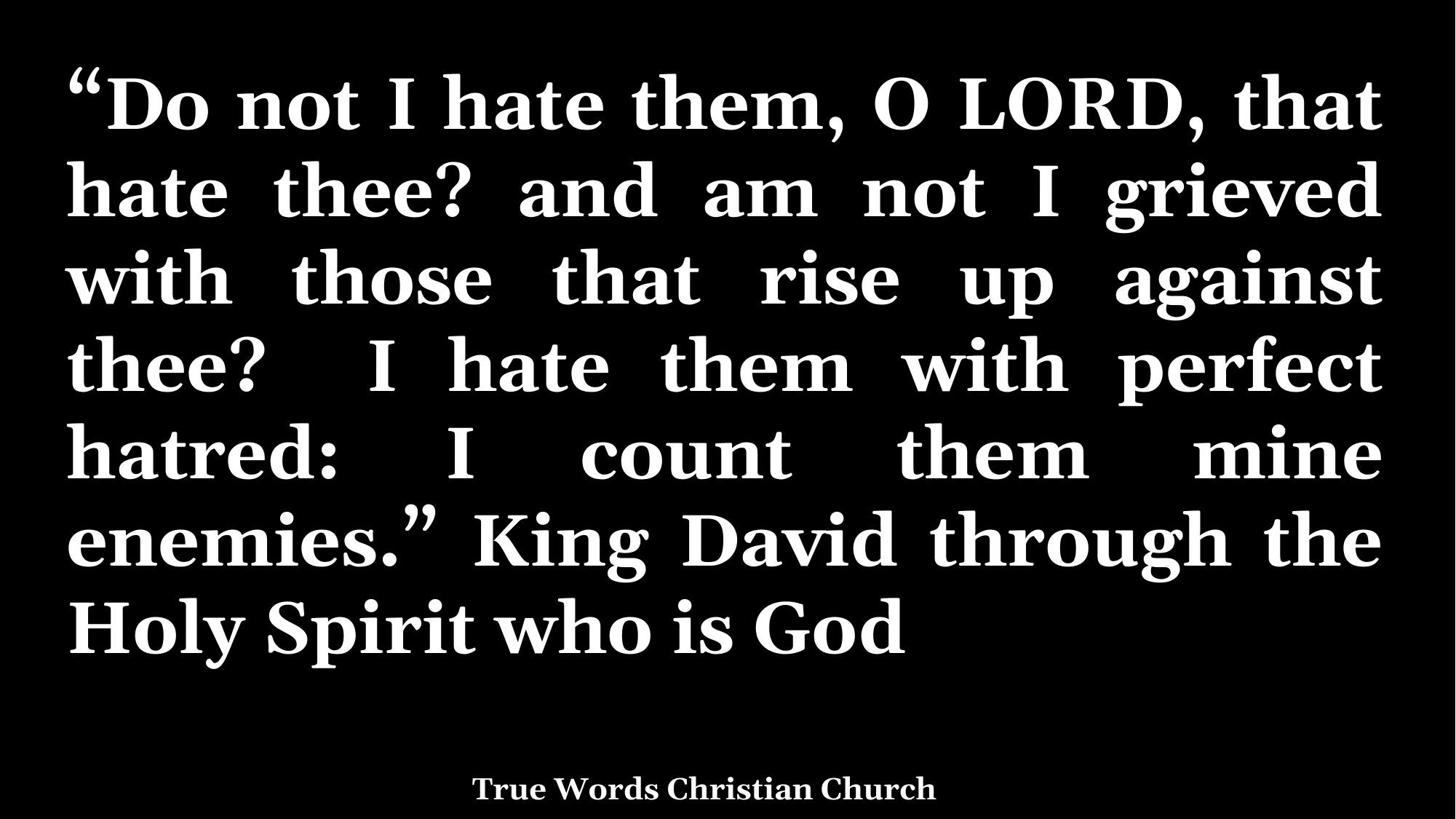

“Do not I hate them, O LORD, that hate thee? and am not I grieved with those that rise up against thee?  I hate them with perfect hatred: I count them mine enemies.” King David through the Holy Spirit who is God
True Words Christian Church